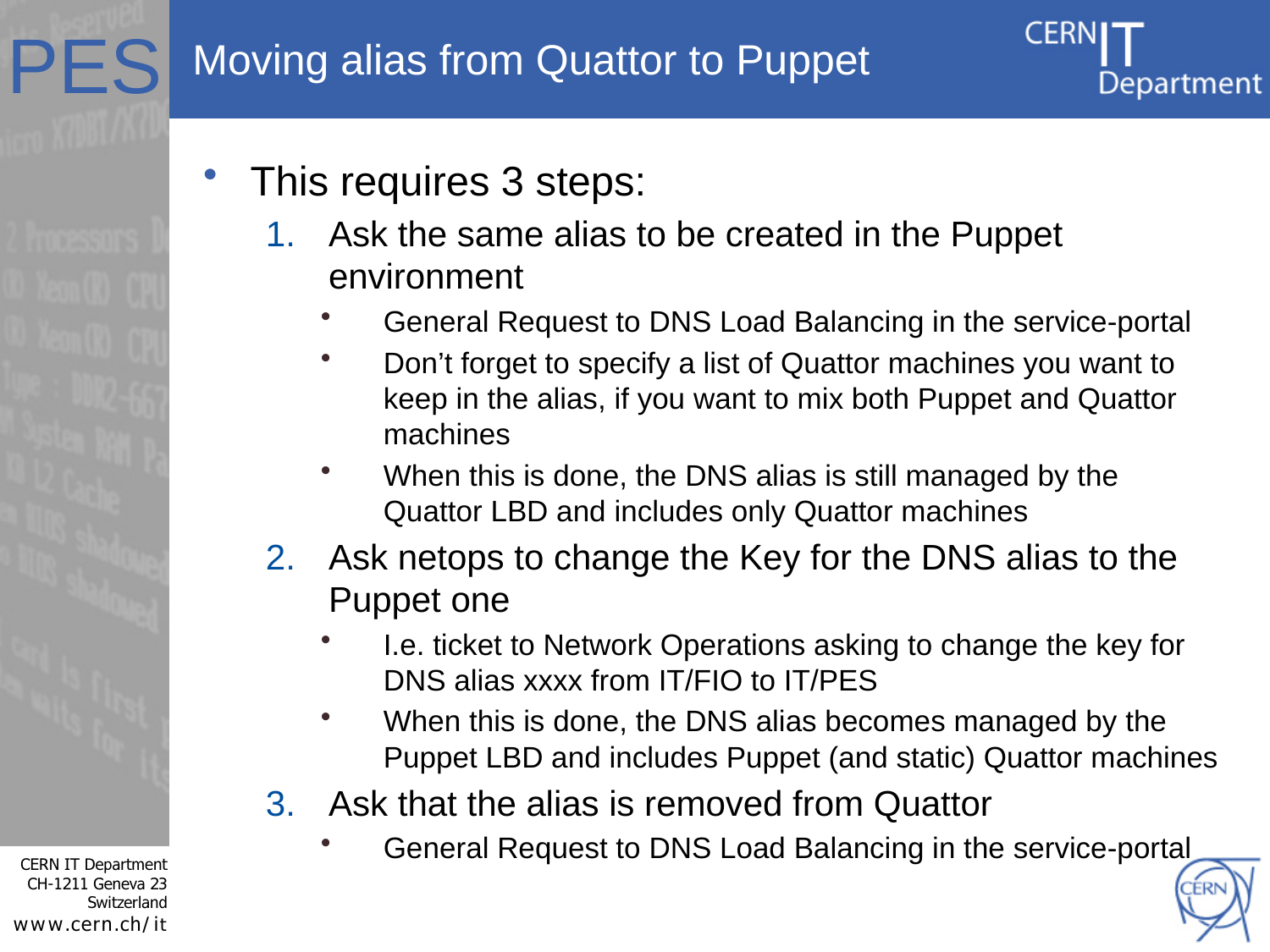

# Moving alias from Quattor to Puppet
This requires 3 steps:
Ask the same alias to be created in the Puppet environment
General Request to DNS Load Balancing in the service-portal
Don’t forget to specify a list of Quattor machines you want to keep in the alias, if you want to mix both Puppet and Quattor machines
When this is done, the DNS alias is still managed by the Quattor LBD and includes only Quattor machines
Ask netops to change the Key for the DNS alias to the Puppet one
I.e. ticket to Network Operations asking to change the key for DNS alias xxxx from IT/FIO to IT/PES
When this is done, the DNS alias becomes managed by the Puppet LBD and includes Puppet (and static) Quattor machines
Ask that the alias is removed from Quattor
General Request to DNS Load Balancing in the service-portal